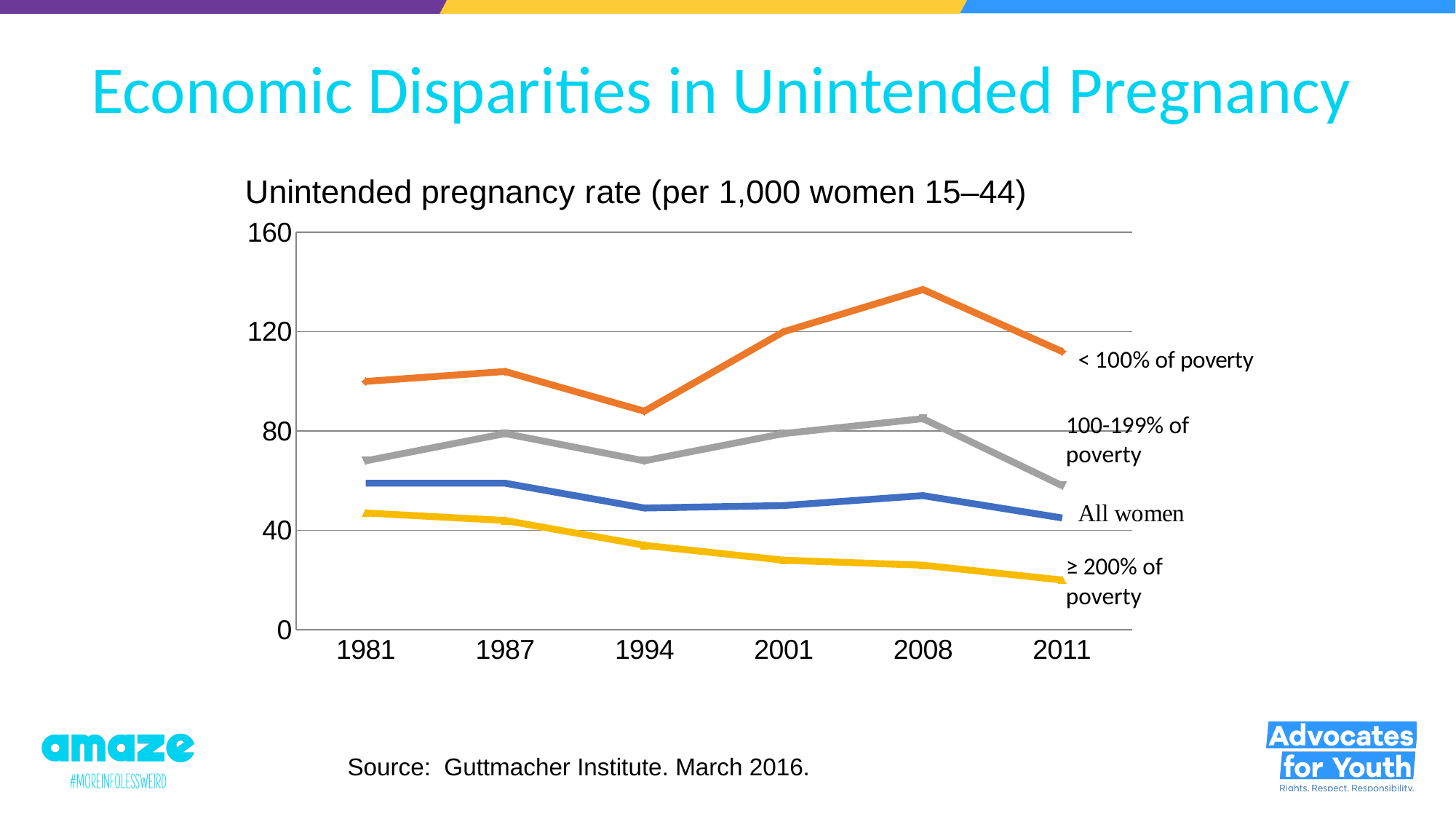

# Economic Disparities in Unintended Pregnancy

### Chart: Unintended pregnancy rate (per 1,000 women 15–44)

| Category | All women | <100% of poverty | 100-199% of poverty | ≥200% of poverty |
|---|---|---|---|---|
| 1981 | 59.0 | 100.0 | 68.0 | 47.0 |
| 1987 | 59.0 | 104.0 | 79.0 | 44.0 |
| 1994 | 49.0 | 88.0 | 68.0 | 34.0 |
| 2001 | 50.0 | 120.0 | 79.0 | 28.0 |
| 2008 | 54.0 | 137.0 | 85.0 | 26.0 |
| 2011 | 45.0 | 112.0 | 58.0 | 20.0 |
100-199% of poverty
≥ 200% of poverty
Source:  Guttmacher Institute. March 2016.